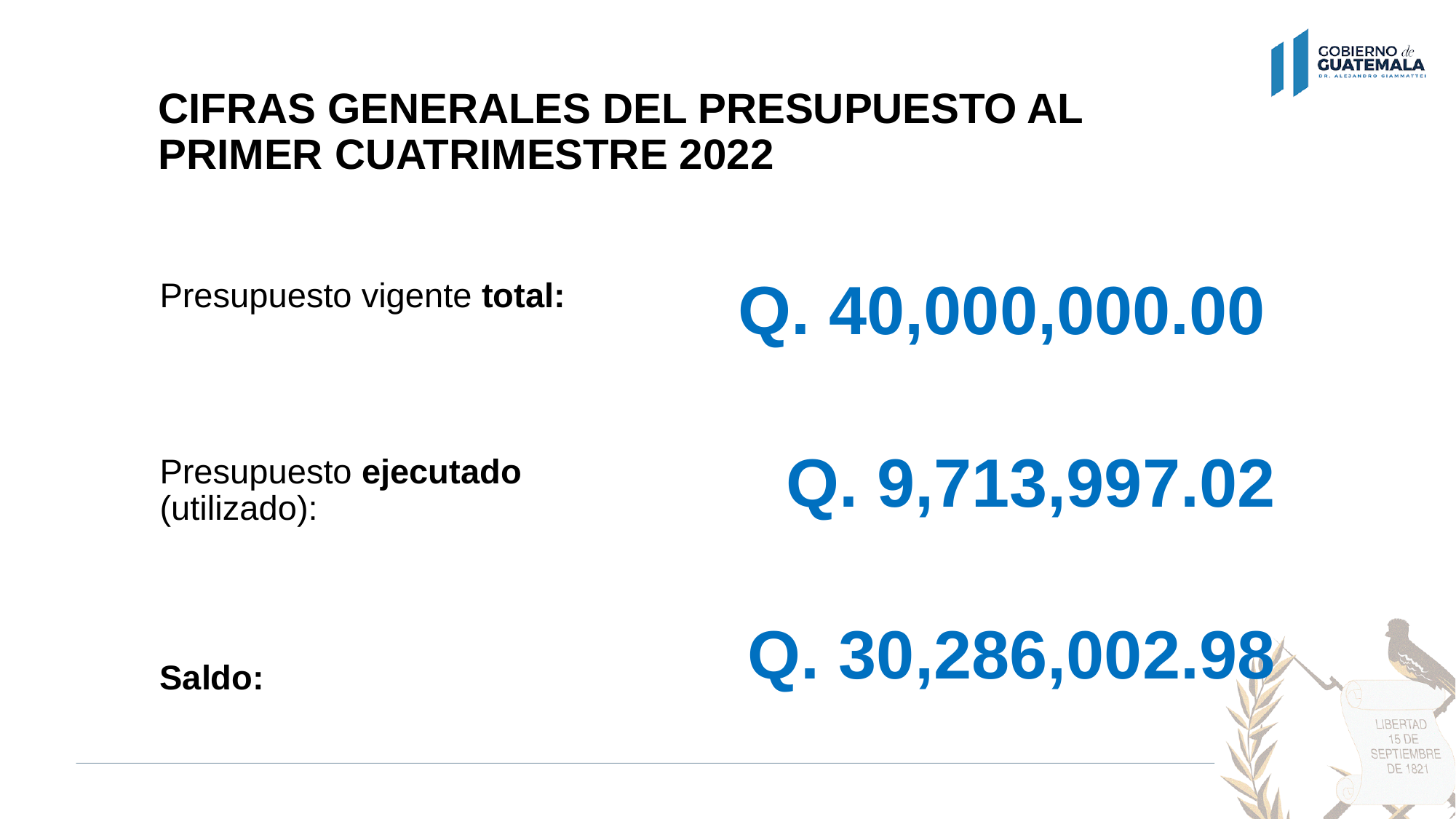

# CIFRAS GENERALES DEL PRESUPUESTO AL PRIMER CUATRIMESTRE 2022

Q. 40,000,000.00

Presupuesto vigente total:

Presupuesto ejecutado (utilizado):

Saldo:

Q. 9,713,997.02

Q. 30,286,002.98